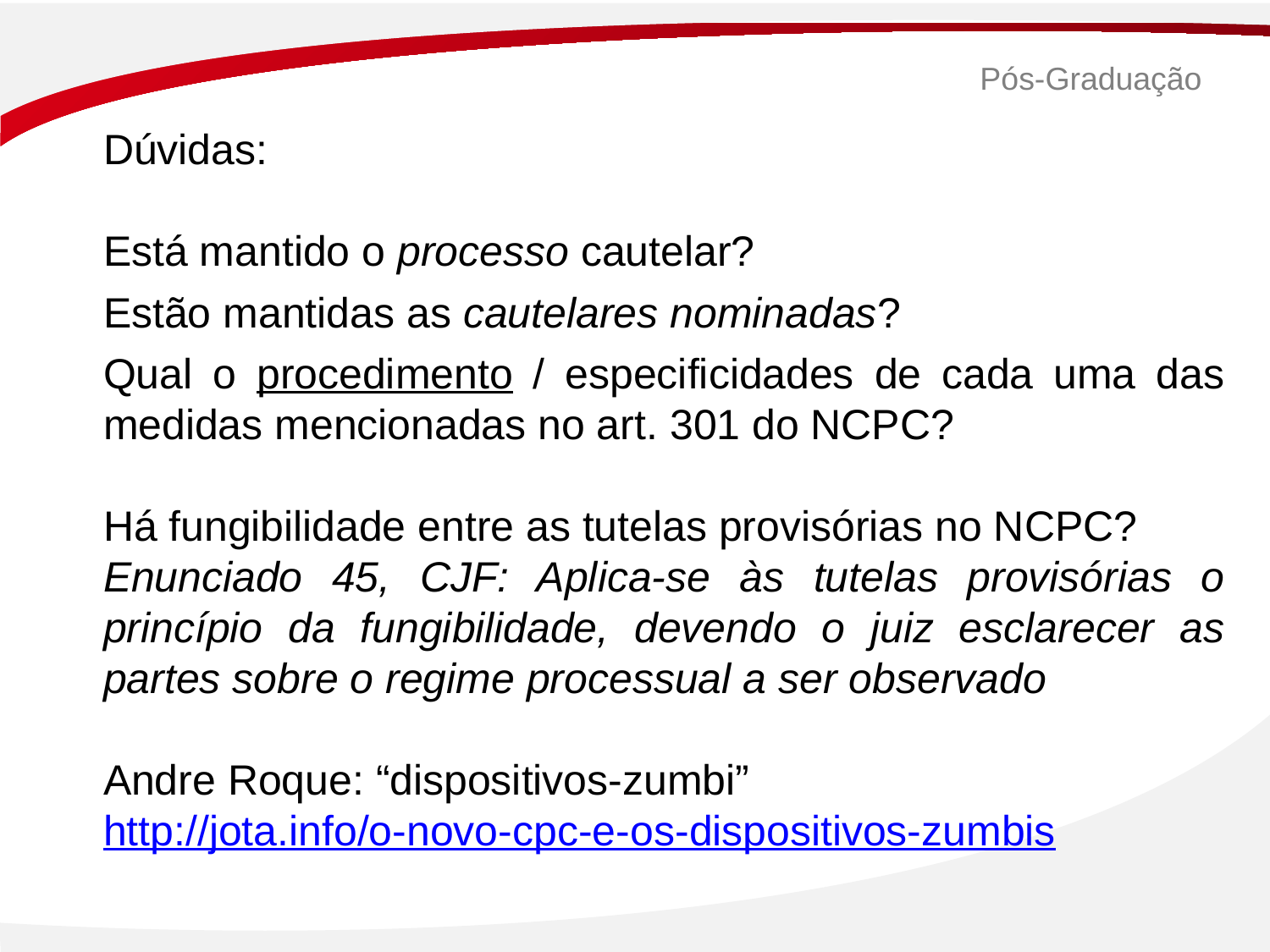

# Pós-Graduação

Dúvidas:

Está mantido o processo cautelar?

Estão mantidas as cautelares nominadas?

Qual o procedimento / especificidades de cada uma das medidas mencionadas no art. 301 do NCPC?

Há fungibilidade entre as tutelas provisórias no NCPC?
Enunciado 45, CJF: Aplica-se às tutelas provisórias o princípio da fungibilidade, devendo o juiz esclarecer as partes sobre o regime processual a ser observado

Andre Roque: “dispositivos-zumbi”
http://jota.info/o-novo-cpc-e-os-dispositivos-zumbis